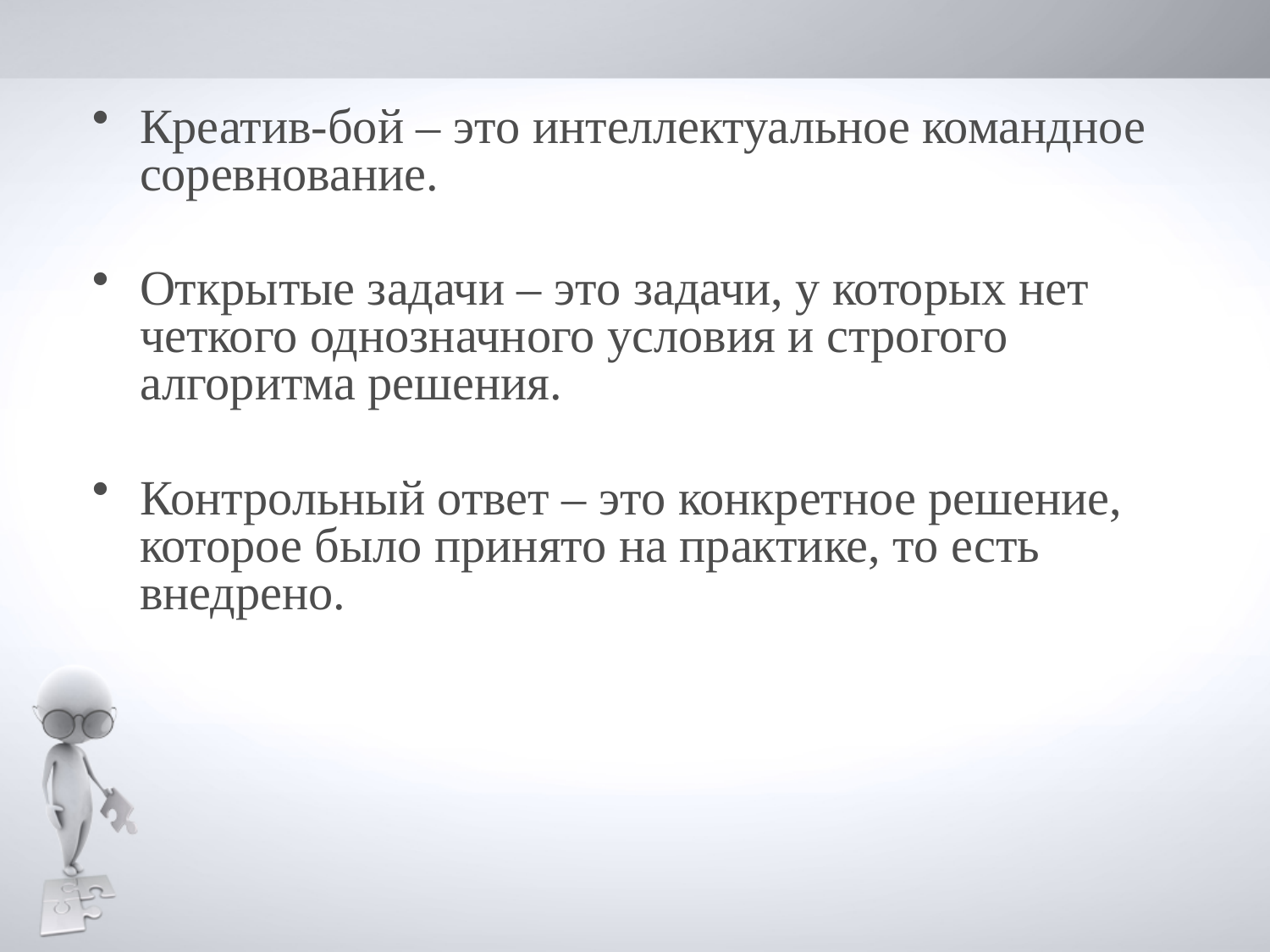

Креатив-бой – это интеллектуальное командное соревнование.

Открытые задачи – это задачи, у которых нет четкого однозначного условия и строгого алгоритма решения.

Контрольный ответ – это конкретное решение, которое было принято на практике, то есть внедрено.